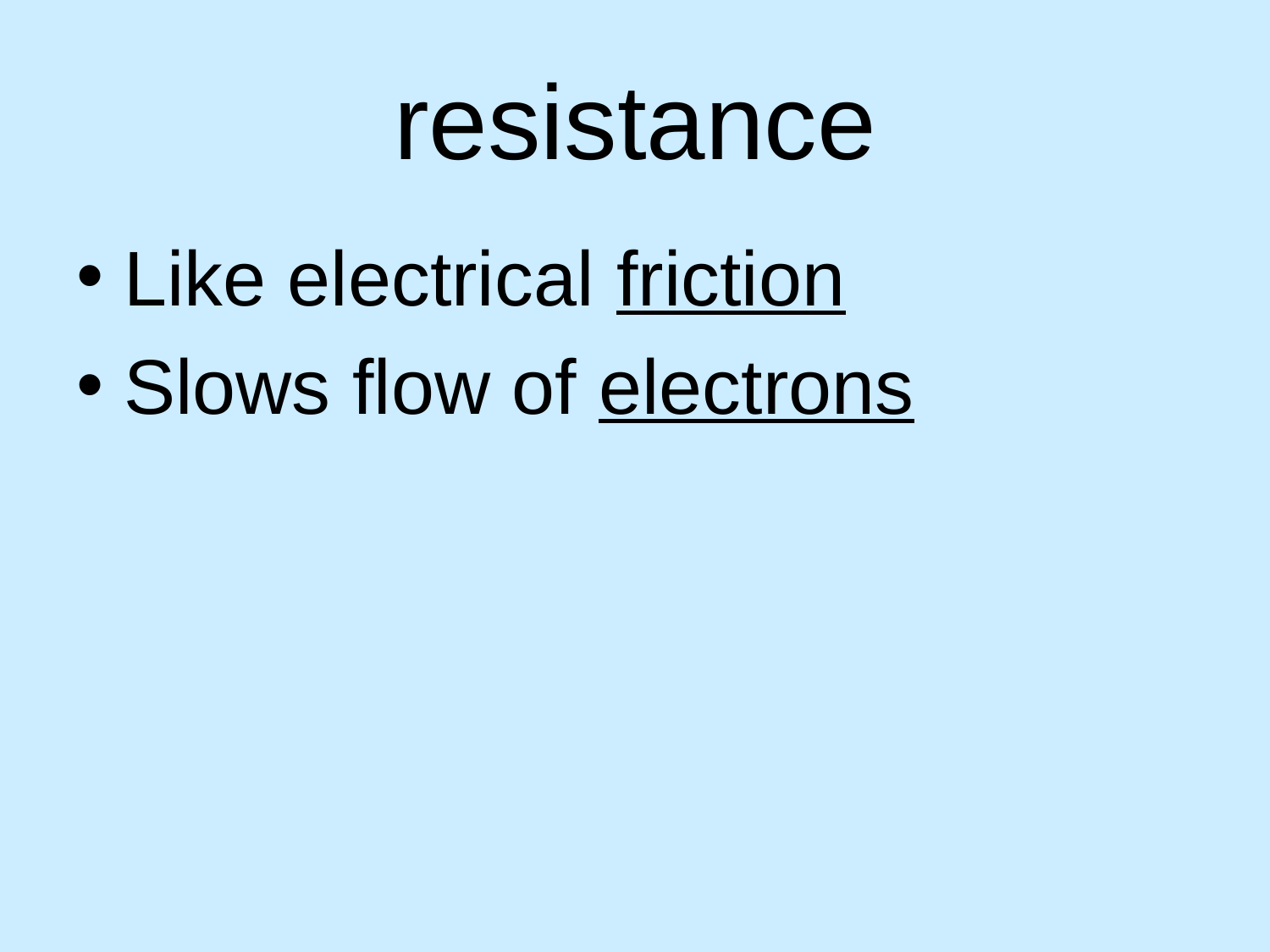

# resistance
Like electrical friction
Slows flow of electrons